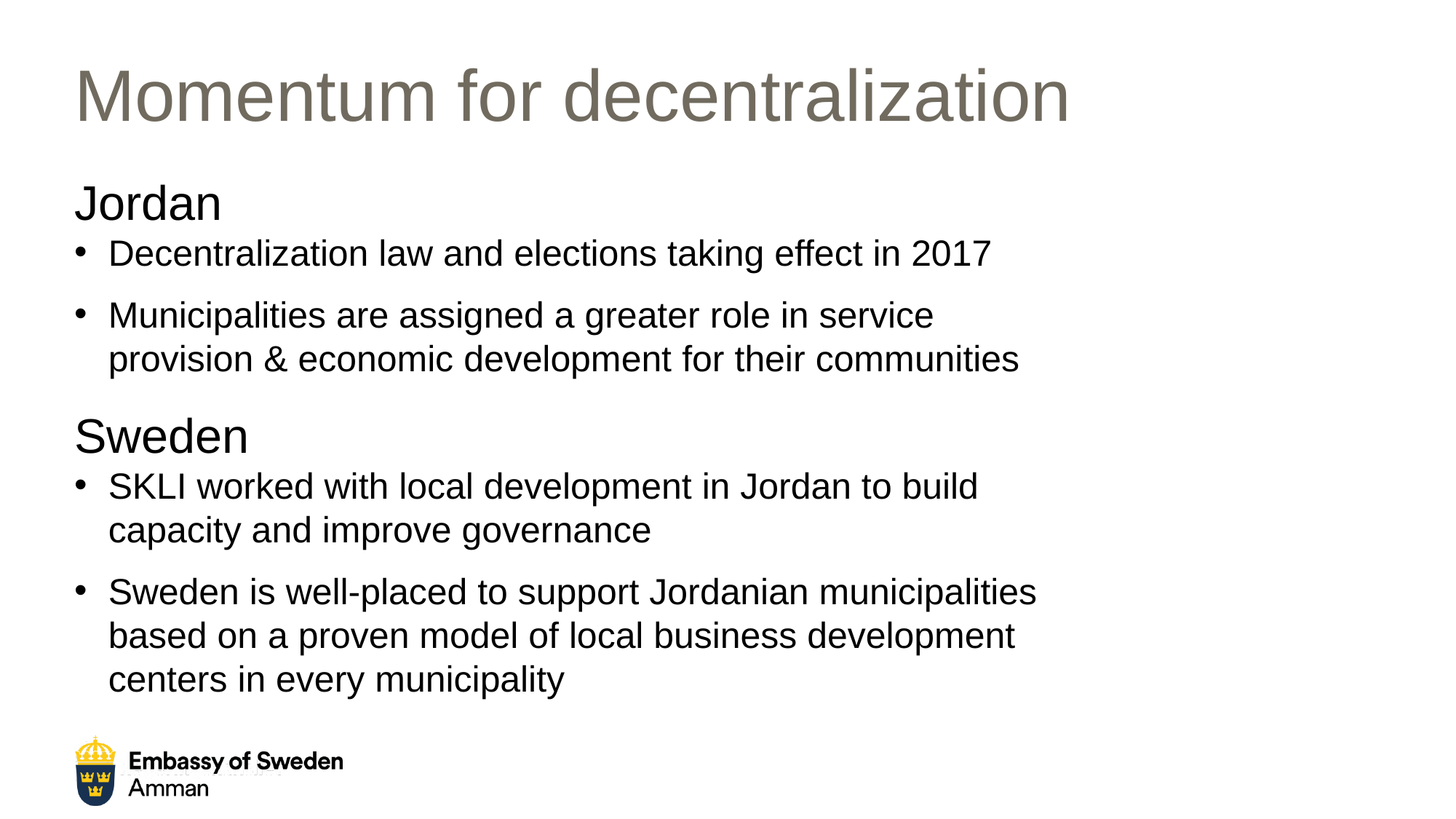

# Momentum for decentralization
Jordan
Decentralization law and elections taking effect in 2017
Municipalities are assigned a greater role in service provision & economic development for their communities

Sweden
SKLI worked with local development in Jordan to build capacity and improve governance
Sweden is well-placed to support Jordanian municipalities based on a proven model of local business development centers in every municipality
Utrikesdepartementet
4